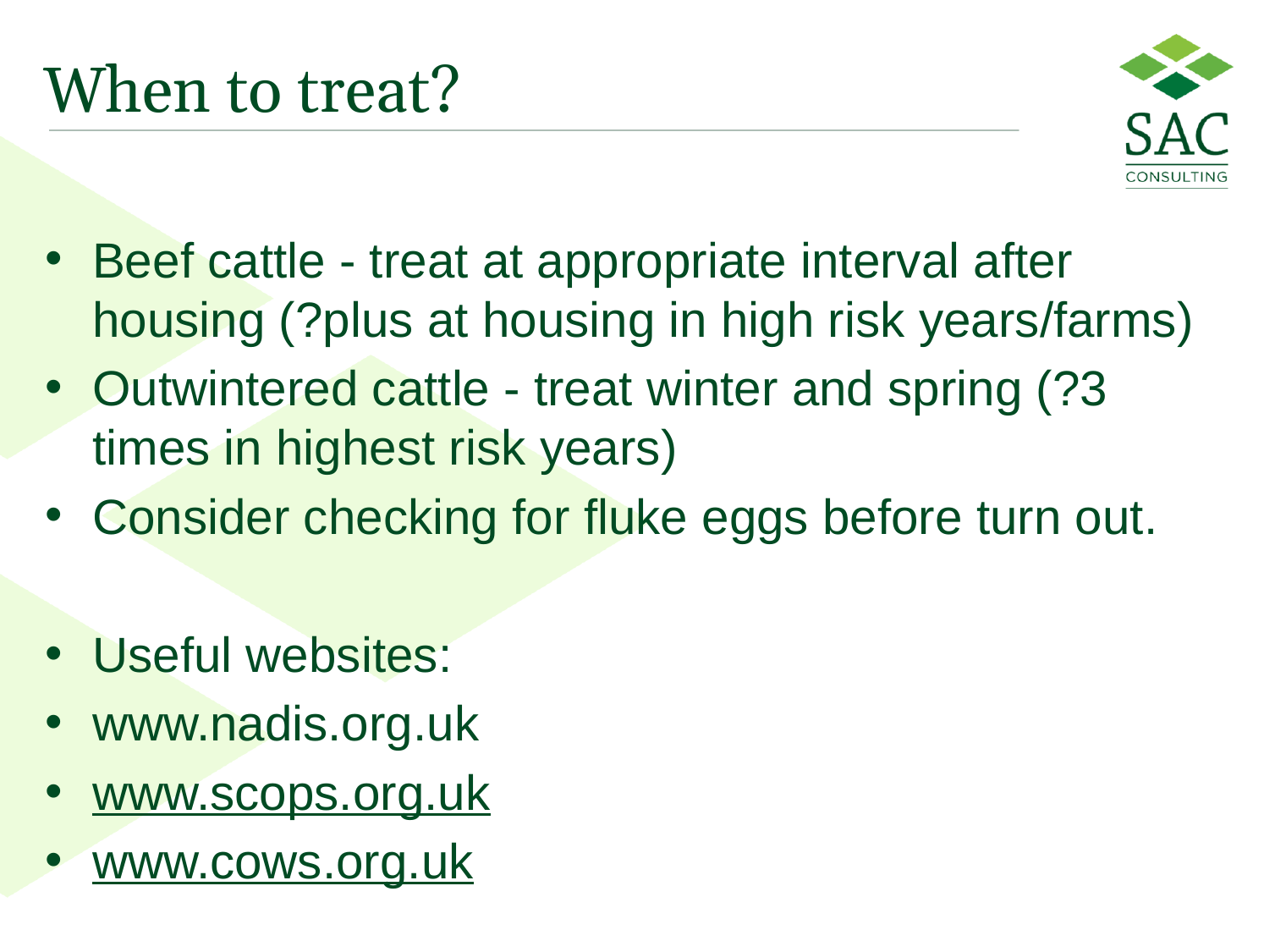

# When to treat?
Beef cattle - treat at appropriate interval after housing (?plus at housing in high risk years/farms)
Outwintered cattle - treat winter and spring (?3 times in highest risk years)
Consider checking for fluke eggs before turn out.

Useful websites:
www.nadis.org.uk
www.scops.org.uk
www.cows.org.uk

48